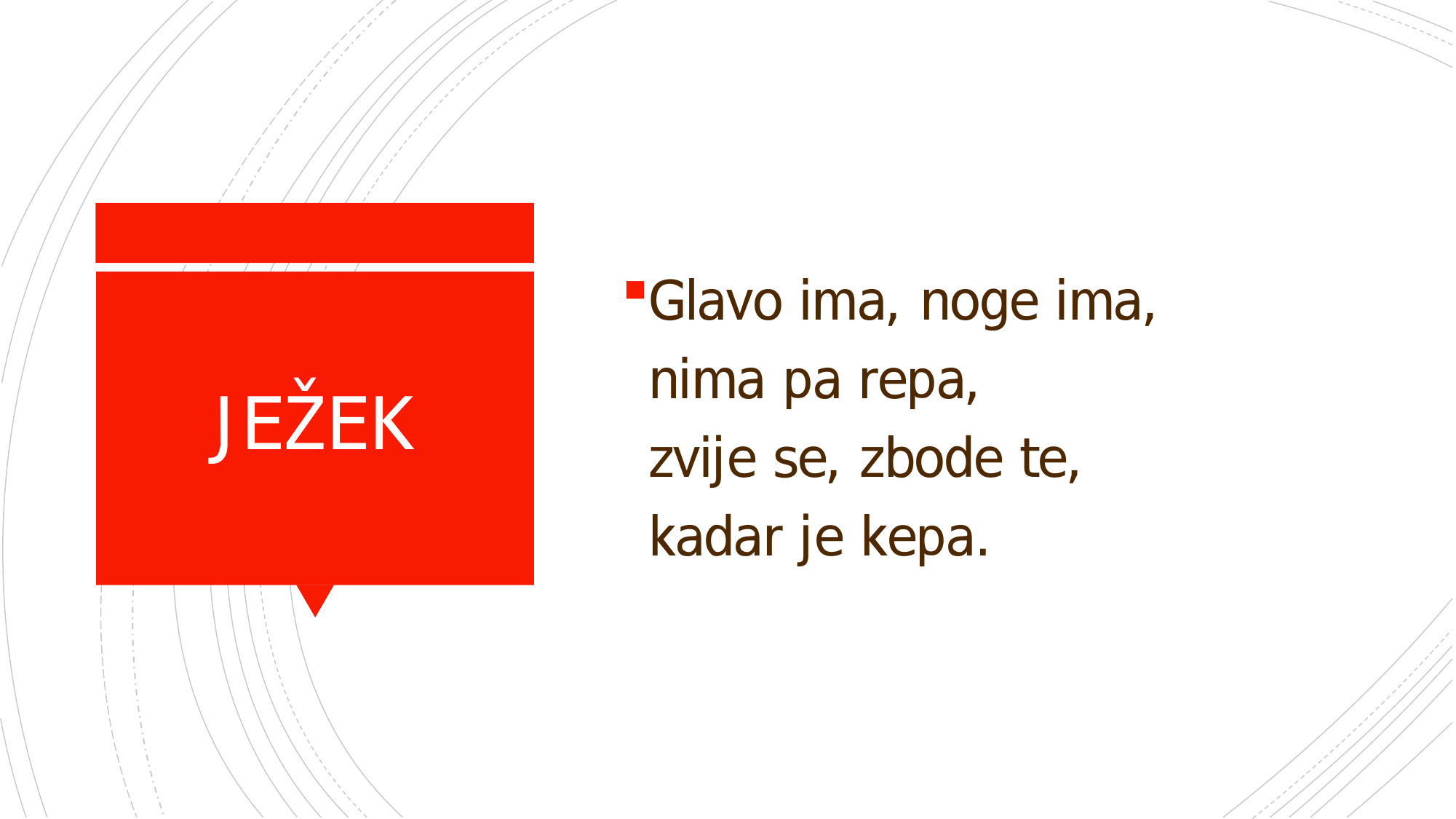

Glavo ima, noge ima,
nima pa repa,
zvije se, zbode te,
kadar je kepa.
# JEŽEK